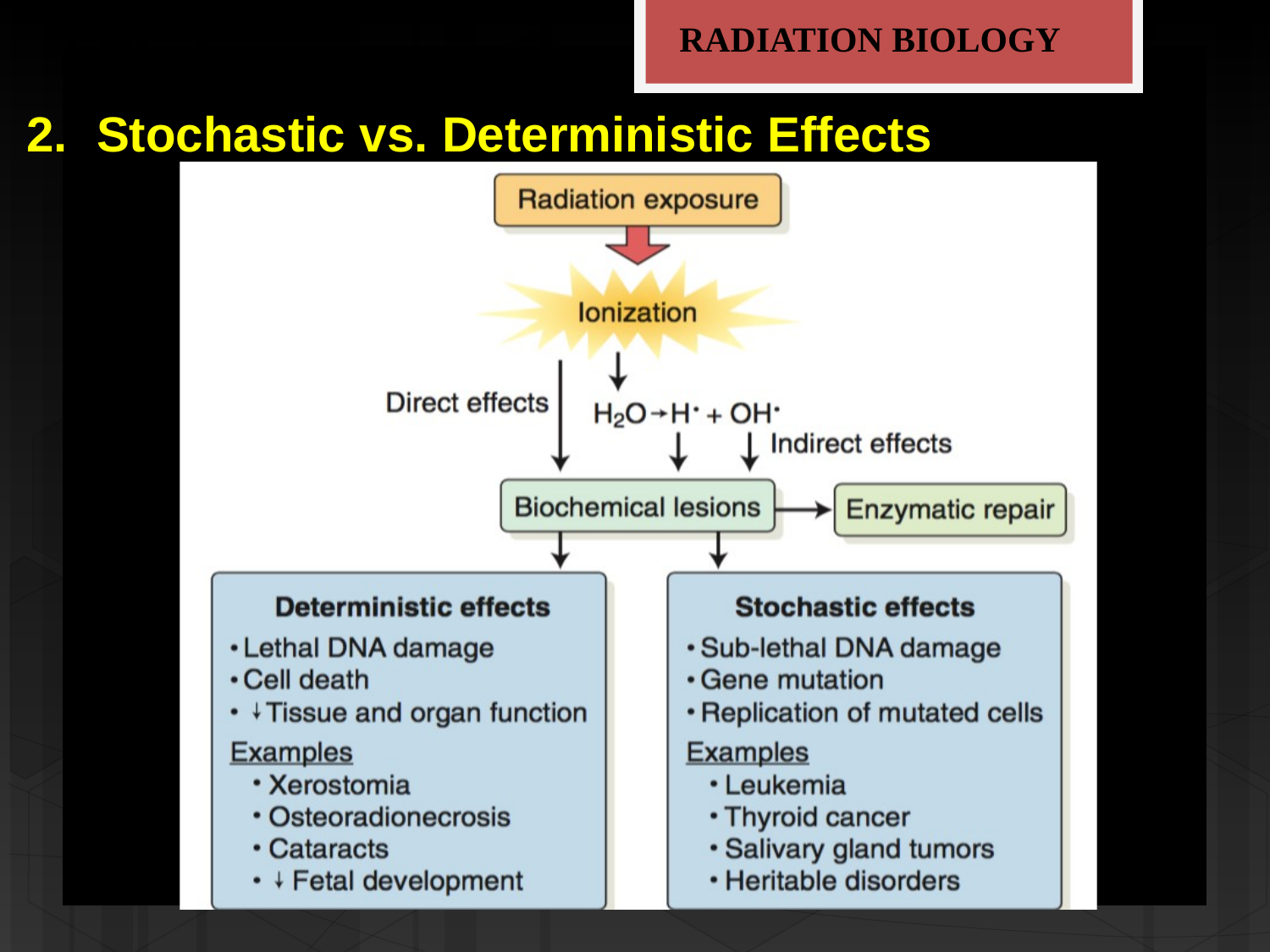

RADIATION BIOLOGY
# 2.	Stochastic vs. Deterministic Effects